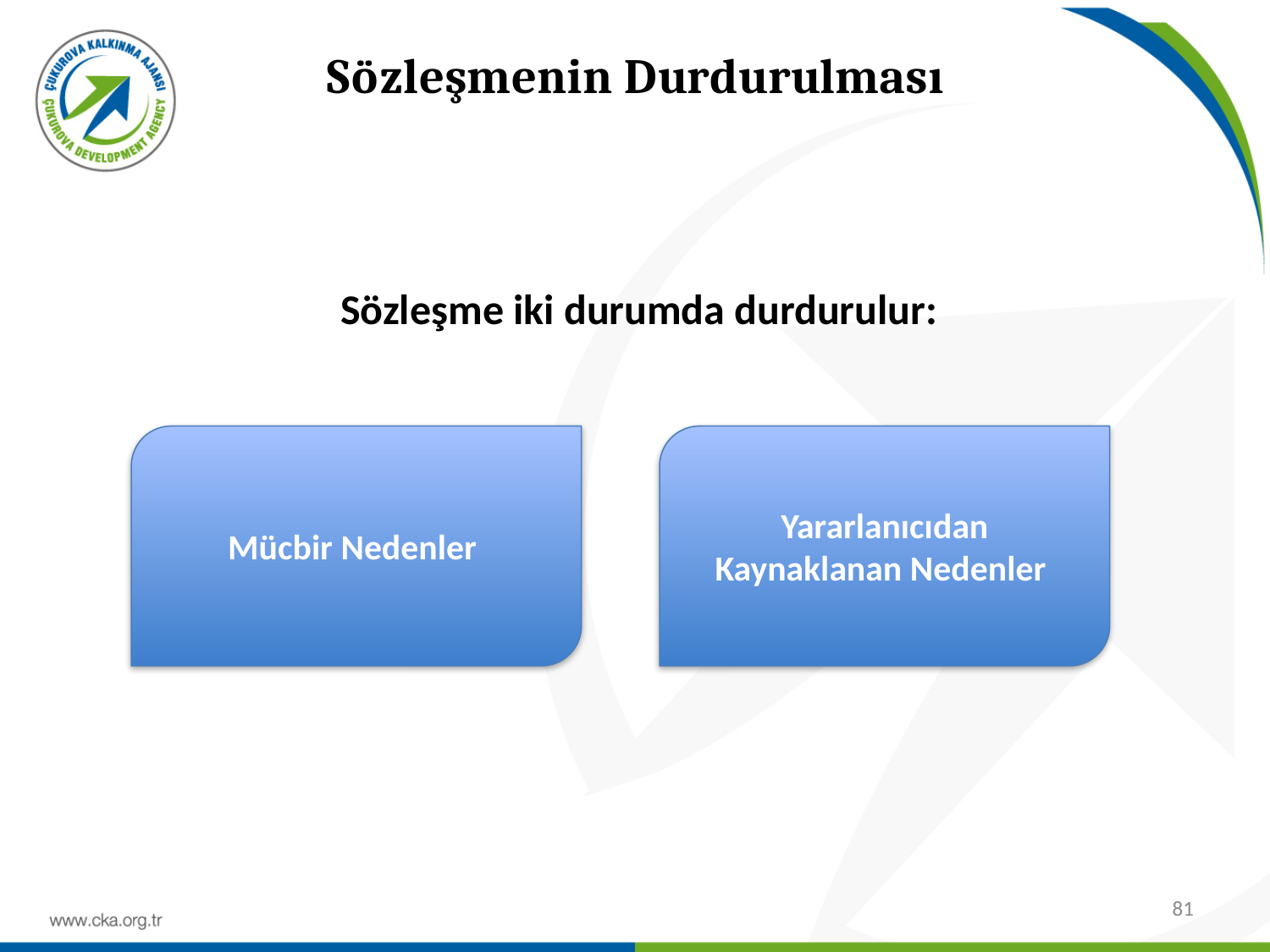

ÇUKUROVA KALKINMA AJANSI
Sözleşmenin Durdurulması
Sözleşme iki durumda durdurulur:
Mücbir Nedenler
Yararlanıcıdan
Kaynaklanan Nedenler
81